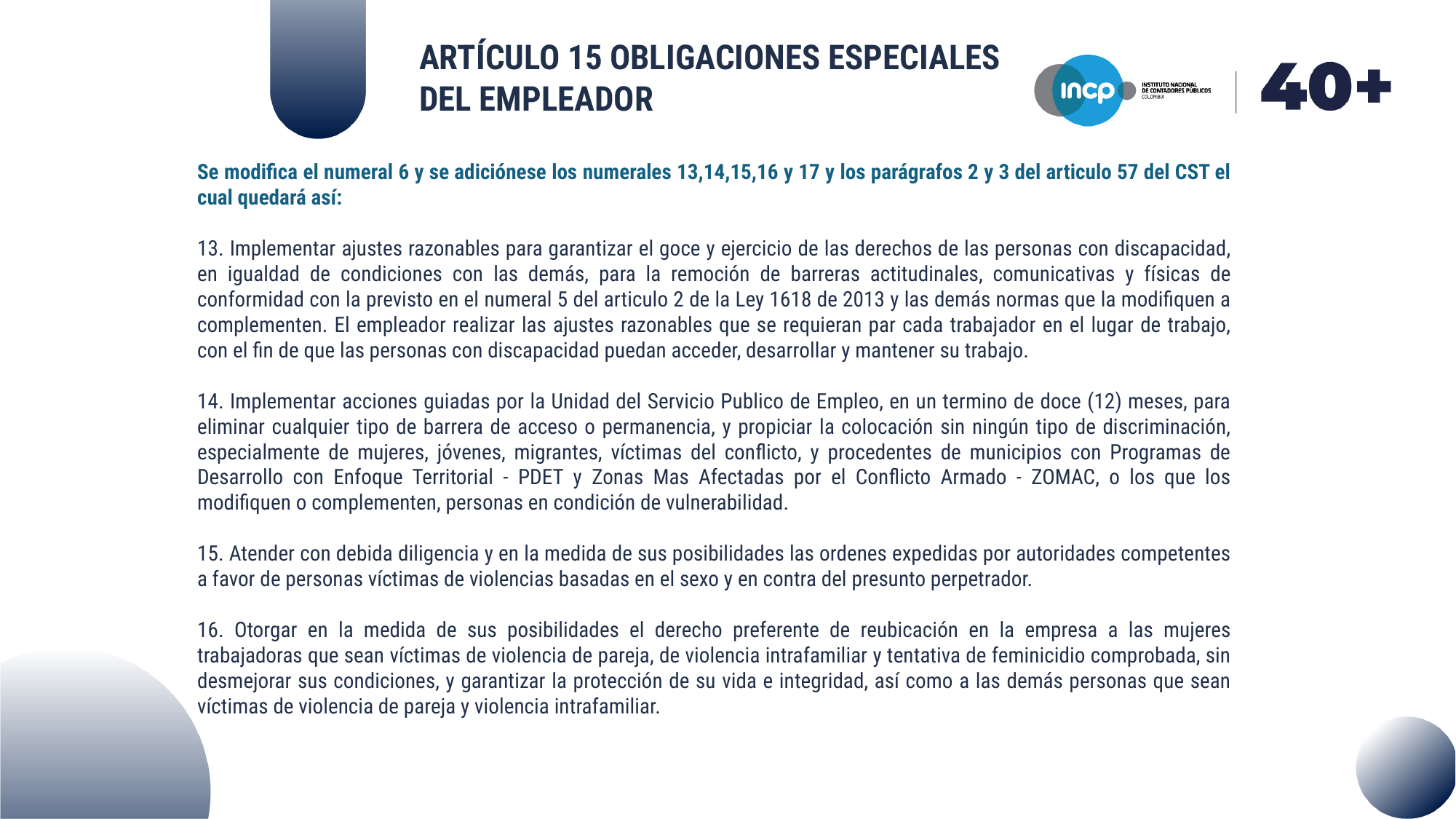

ARTÍCULO 15 OBLIGACIONES ESPECIALES DEL EMPLEADOR
Se modifica el numeral 6 y se adiciónese los numerales 13,14,15,16 y 17 y los parágrafos 2 y 3 del articulo 57 del CST el cual quedará así:

13. Implementar ajustes razonables para garantizar el goce y ejercicio de las derechos de las personas con discapacidad, en igualdad de condiciones con las demás, para la remoción de barreras actitudinales, comunicativas y físicas de conformidad con la previsto en el numeral 5 del articulo 2 de la Ley 1618 de 2013 y las demás normas que la modifiquen a complementen. El empleador realizar las ajustes razonables que se requieran par cada trabajador en el lugar de trabajo, con el fin de que las personas con discapacidad puedan acceder, desarrollar y mantener su trabajo.

14. Implementar acciones guiadas por la Unidad del Servicio Publico de Empleo, en un termino de doce (12) meses, para eliminar cualquier tipo de barrera de acceso o permanencia, y propiciar la colocación sin ningún tipo de discriminación, especialmente de mujeres, jóvenes, migrantes, víctimas del conflicto, y procedentes de municipios con Programas de Desarrollo con Enfoque Territorial - PDET y Zonas Mas Afectadas por el Conflicto Armado - ZOMAC, o los que los modifiquen o complementen, personas en condición de vulnerabilidad.

15. Atender con debida diligencia y en la medida de sus posibilidades las ordenes expedidas por autoridades competentes a favor de personas víctimas de violencias basadas en el sexo y en contra del presunto perpetrador.

16. Otorgar en la medida de sus posibilidades el derecho preferente de reubicación en la empresa a las mujeres trabajadoras que sean víctimas de violencia de pareja, de violencia intrafamiliar y tentativa de feminicidio comprobada, sin desmejorar sus condiciones, y garantizar la protección de su vida e integridad, así como a las demás personas que sean víctimas de violencia de pareja y violencia intrafamiliar.